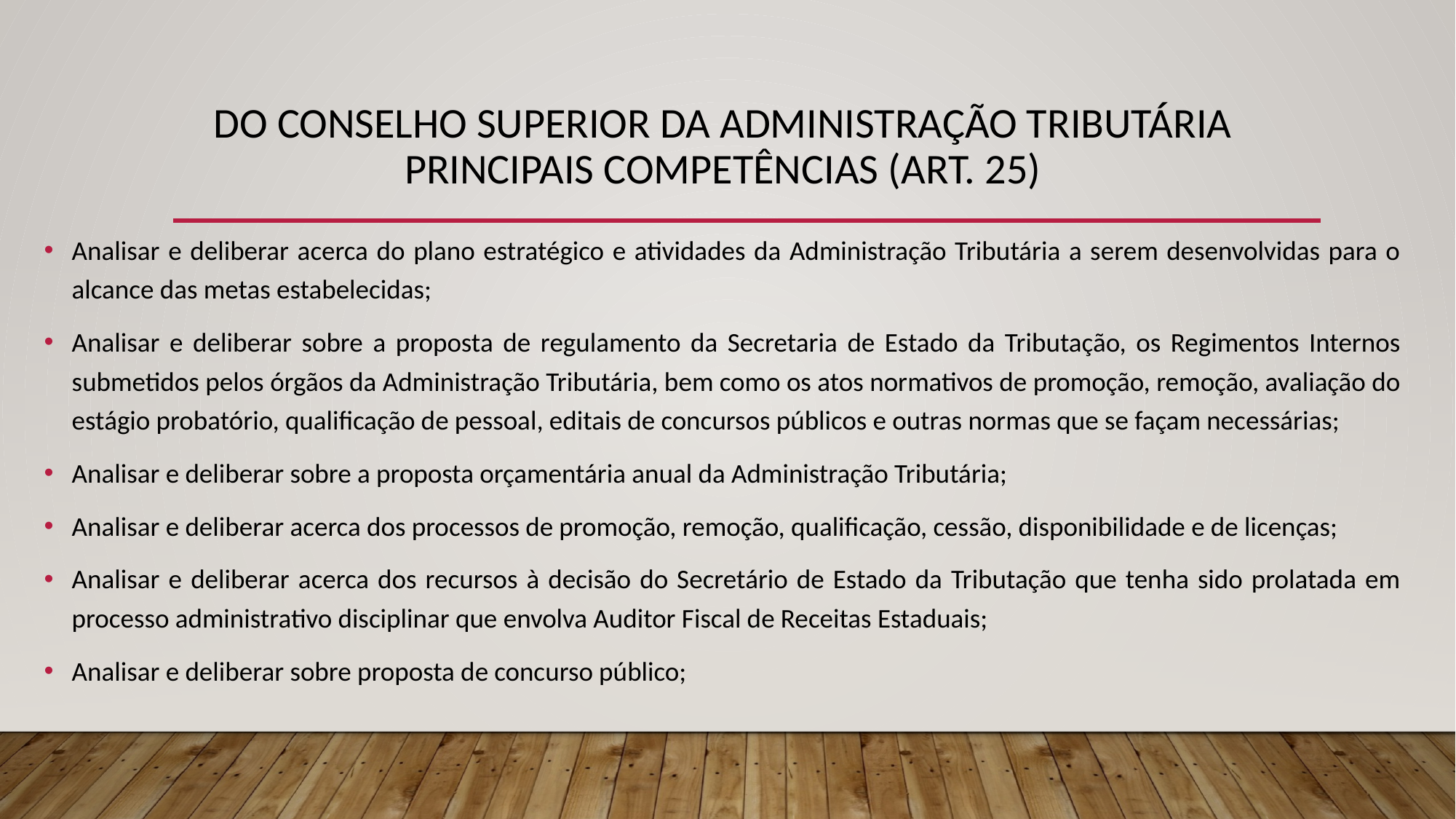

# DO CONSELHO SUPERIOR DA ADMINISTRAÇÃO TRIBUTÁRIA PRINCIPAIS COMPETÊNCIAS (ART. 25)
Analisar e deliberar acerca do plano estratégico e atividades da Administração Tributária a serem desenvolvidas para o alcance das metas estabelecidas;
Analisar e deliberar sobre a proposta de regulamento da Secretaria de Estado da Tributação, os Regimentos Internos submetidos pelos órgãos da Administração Tributária, bem como os atos normativos de promoção, remoção, avaliação do estágio probatório, qualificação de pessoal, editais de concursos públicos e outras normas que se façam necessárias;
Analisar e deliberar sobre a proposta orçamentária anual da Administração Tributária;
Analisar e deliberar acerca dos processos de promoção, remoção, qualificação, cessão, disponibilidade e de licenças;
Analisar e deliberar acerca dos recursos à decisão do Secretário de Estado da Tributação que tenha sido prolatada em processo administrativo disciplinar que envolva Auditor Fiscal de Receitas Estaduais;
Analisar e deliberar sobre proposta de concurso público;